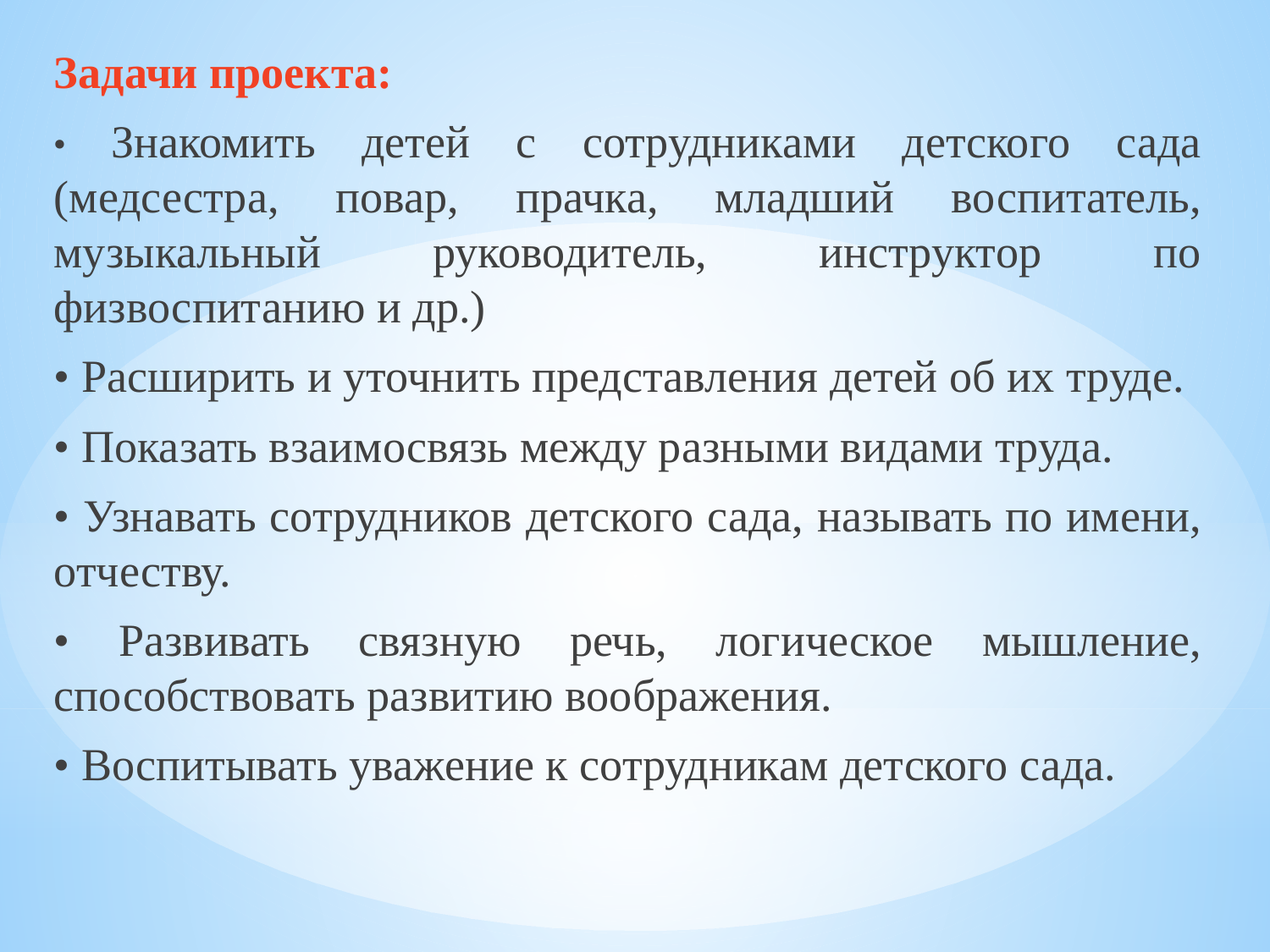

Задачи проекта:
• Знакомить детей с сотрудниками детского сада (медсестра, повар, прачка, младший воспитатель, музыкальный руководитель, инструктор по физвоспитанию и др.)
• Расширить и уточнить представления детей об их труде.
• Показать взаимосвязь между разными видами труда.
• Узнавать сотрудников детского сада, называть по имени, отчеству.
• Развивать связную речь, логическое мышление, способствовать развитию воображения.
• Воспитывать уважение к сотрудникам детского сада.